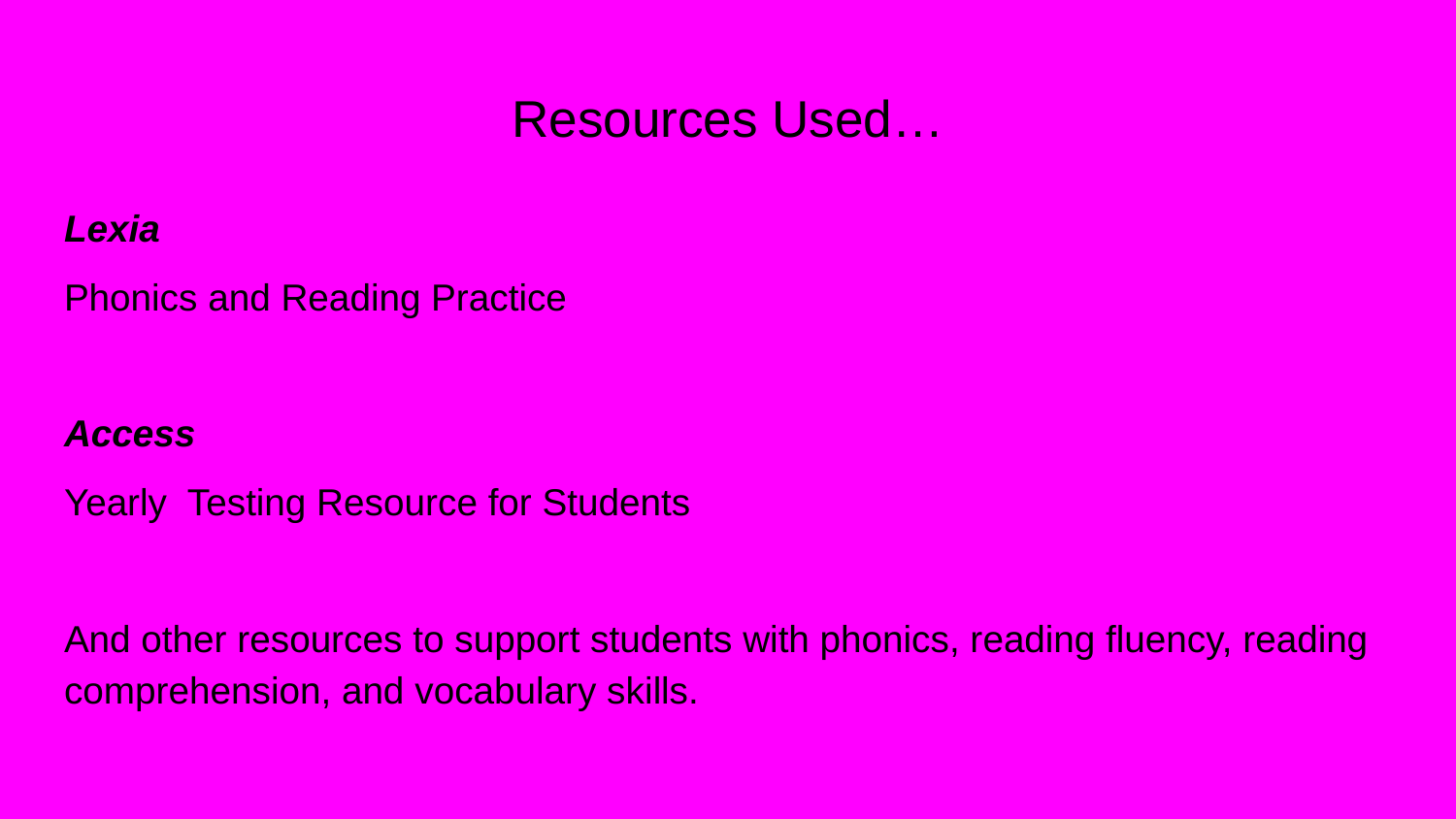

# Resources Used…
Lexia
Phonics and Reading Practice

Access
Yearly  Testing Resource for Students

And other resources to support students with phonics, reading fluency, reading comprehension, and vocabulary skills.